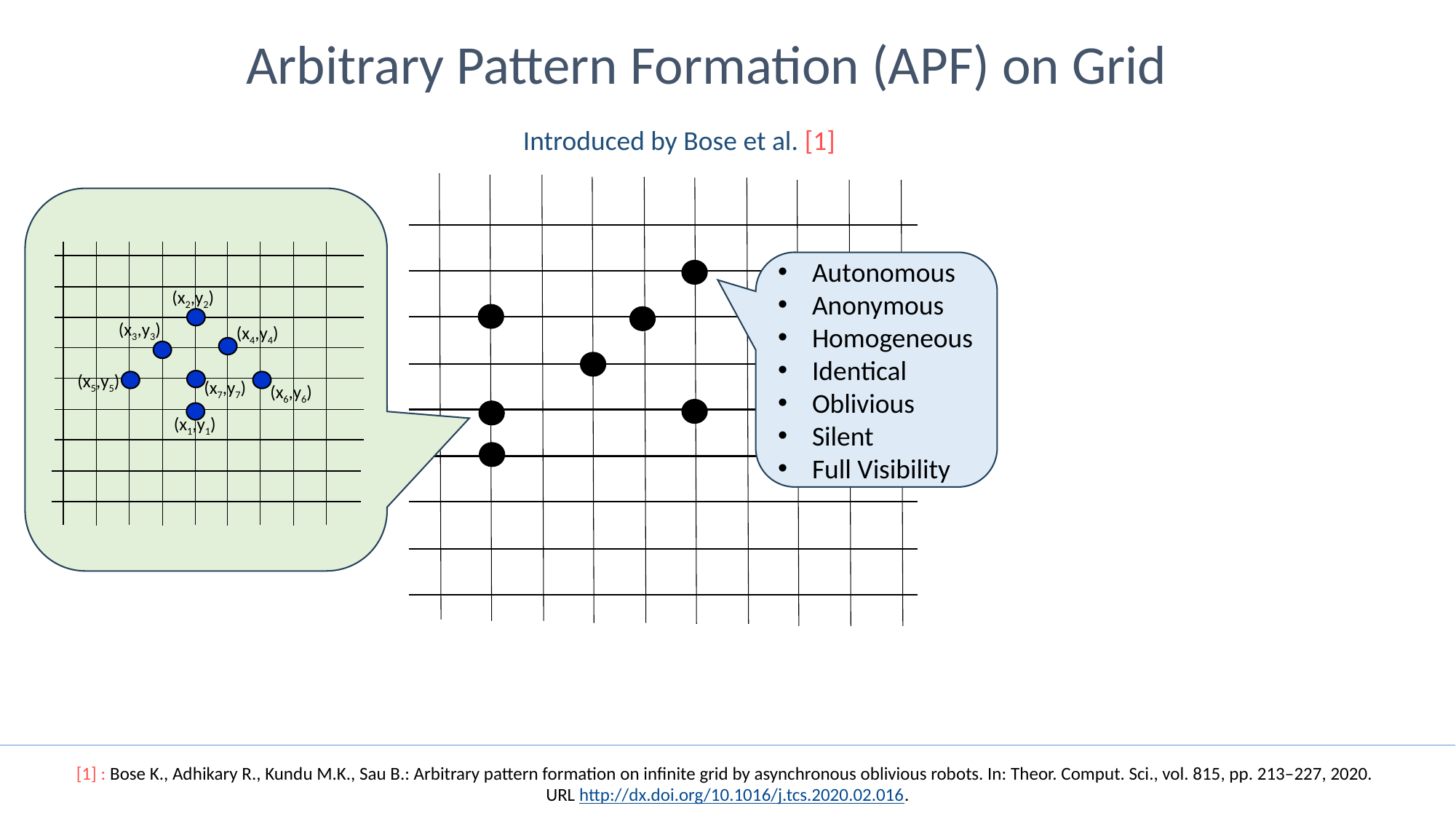

Arbitrary Pattern Formation (APF) on Grid
Introduced by Bose et al. [1]

(x2,y2)

(x3,y3)
(x4,y4)

(x5,y5)

(x7,y7)
(x6,y6)

(x1,y1)
Autonomous
Anonymous
Homogeneous
Identical
Oblivious
Silent
Full Visibility

[1] : Bose K., Adhikary R., Kundu M.K., Sau B.: Arbitrary pattern formation on infinite grid by asynchronous oblivious robots. In: Theor. Comput. Sci., vol. 815, pp. 213–227, 2020.
URL http://dx.doi.org/10.1016/j.tcs.2020.02.016.